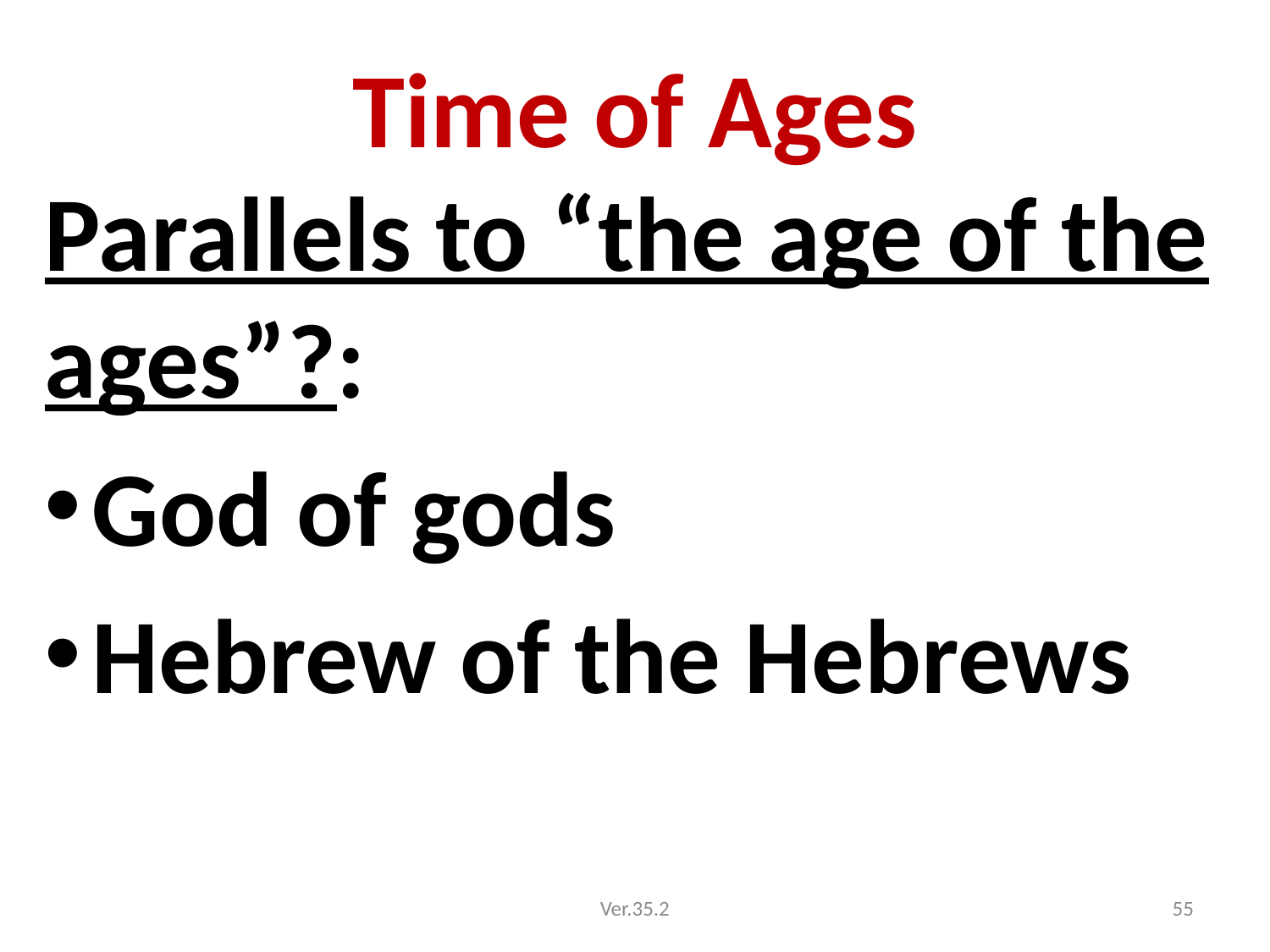

# Time of Ages
Parallels to “the age of the ages”?:
God of gods
Hebrew of the Hebrews

Ver.35.2
55